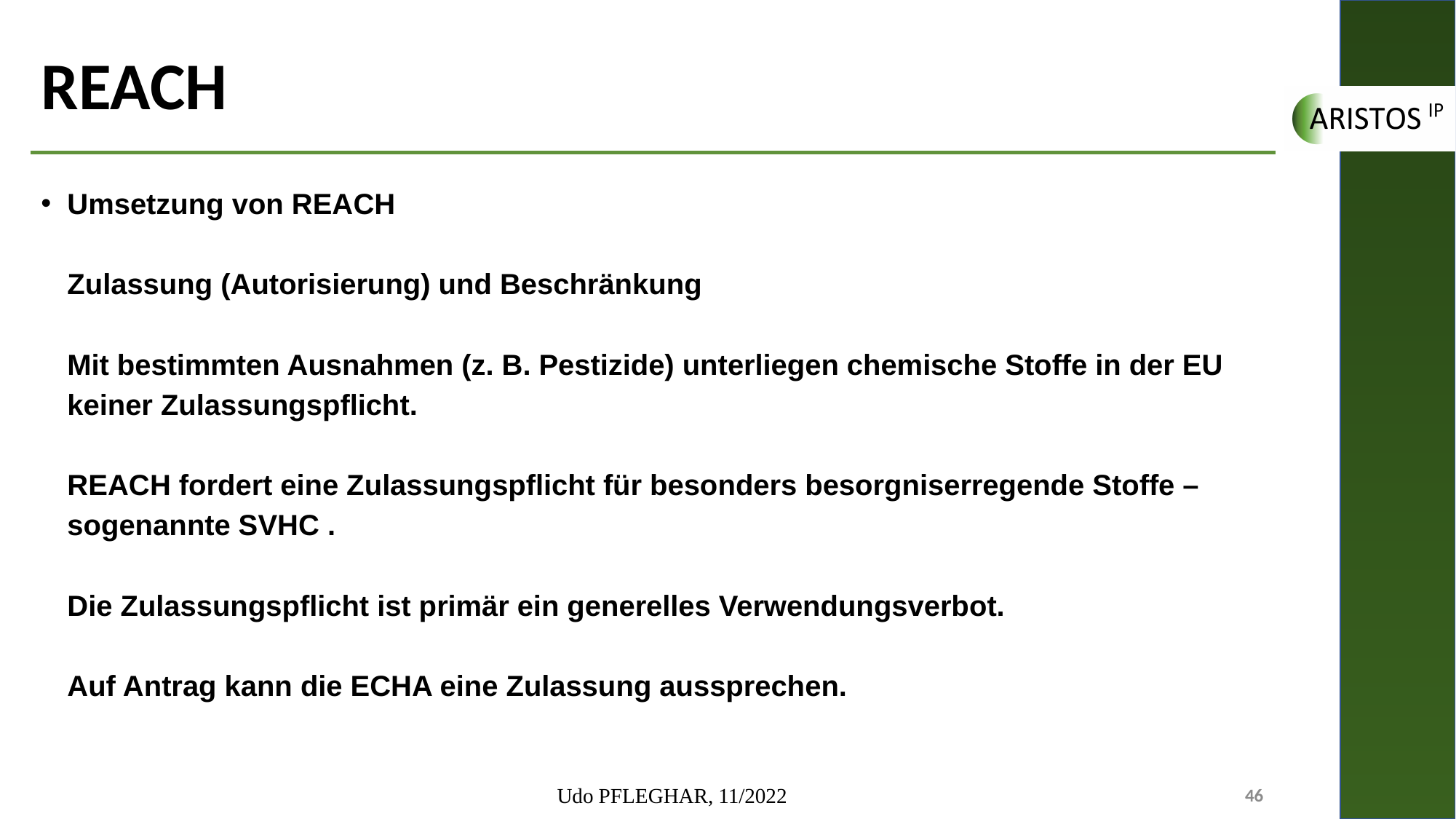

# REACH
Umsetzung von REACH
Zulassung (Autorisierung) und Beschränkung
Mit bestimmten Ausnahmen (z. B. ⁠Pestizide⁠) unterliegen chemische Stoffe in der EU keiner Zulassungspflicht.
⁠REACH⁠ fordert eine Zulassungspflicht für besonders besorgniserregende Stoffe – sogenannte SVHC .
Die Zulassungspflicht ist primär ein generelles Verwendungsverbot.
Auf Antrag kann die ECHA eine Zulassung aussprechen.

Udo PFLEGHAR, 11/2022
46